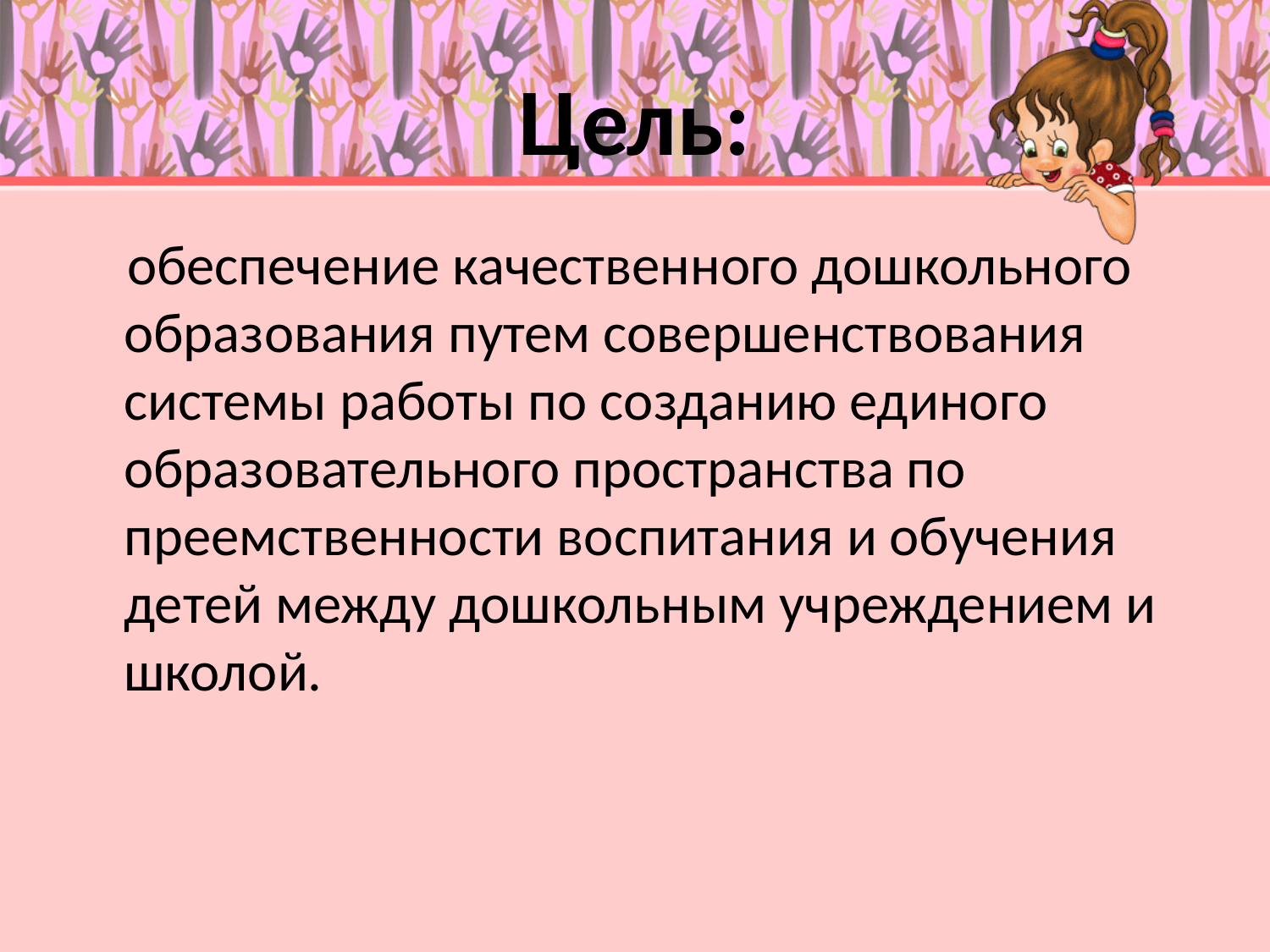

# Цель:
    обеспечение качественного дошкольного образования путем совершенствования системы работы по созданию единого образовательного пространства по преемственности воспитания и обучения детей между дошкольным учреждением и школой.